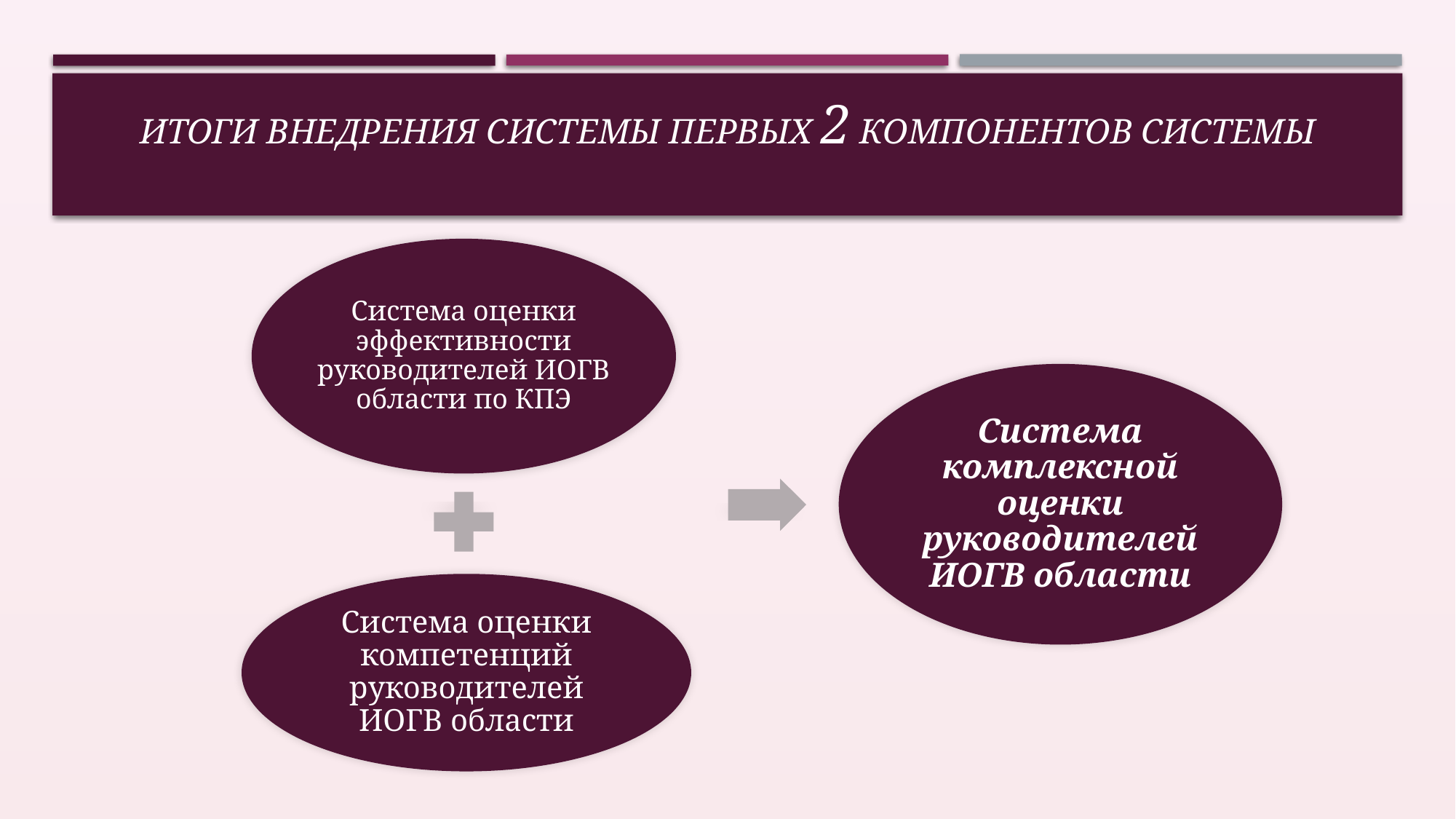

# Итоги внедрения системы первых 2 компонентов системы
Система оценки эффективности руководителей ИОГВ области по КПЭ

Система оценки компетенций руководителей ИОГВ области

Система комплексной оценки руководителей ИОГВ области